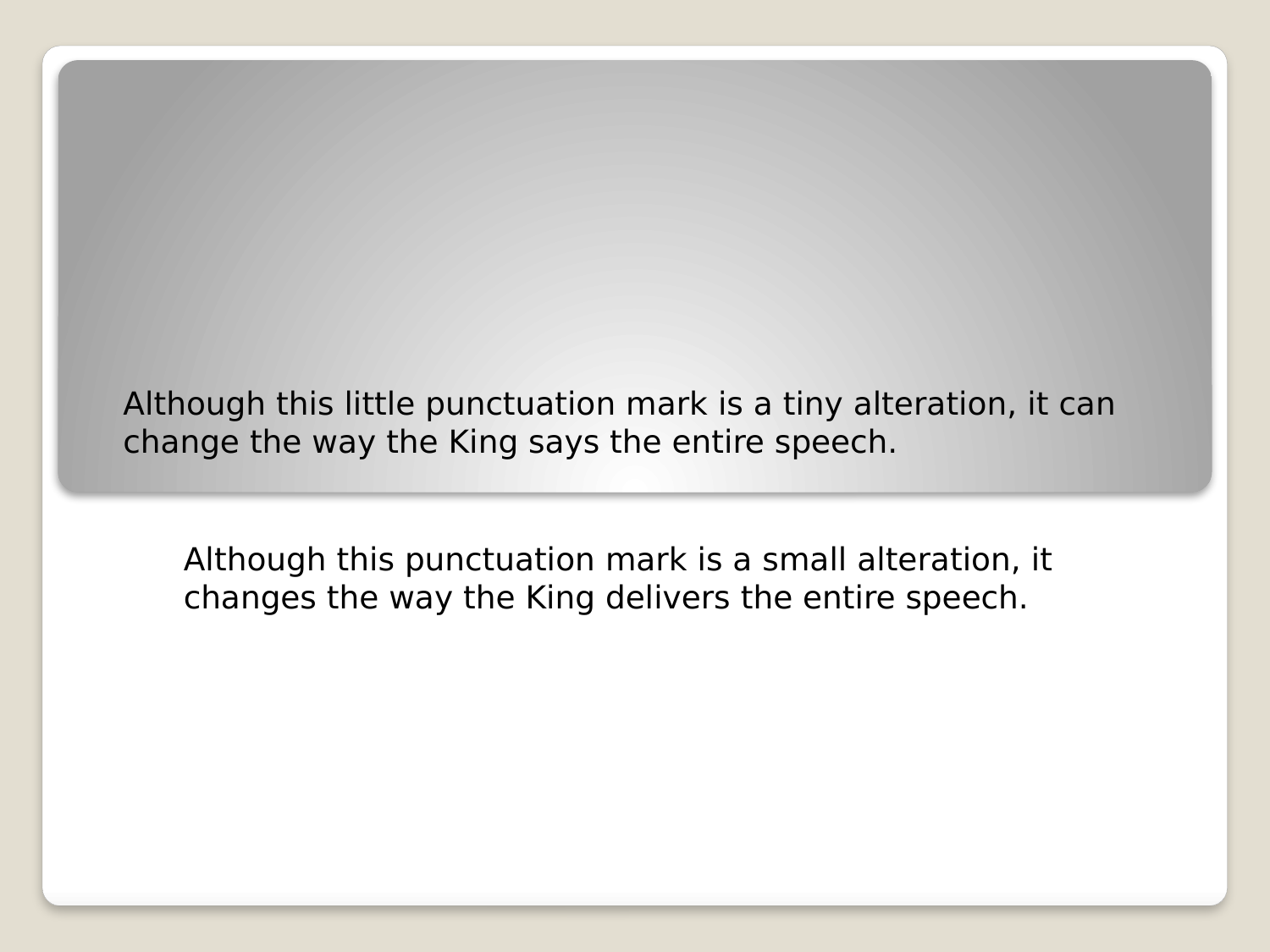

Although this little punctuation mark is a tiny alteration, it can change the way the King says the entire speech.
Although this punctuation mark is a small alteration, it changes the way the King delivers the entire speech.